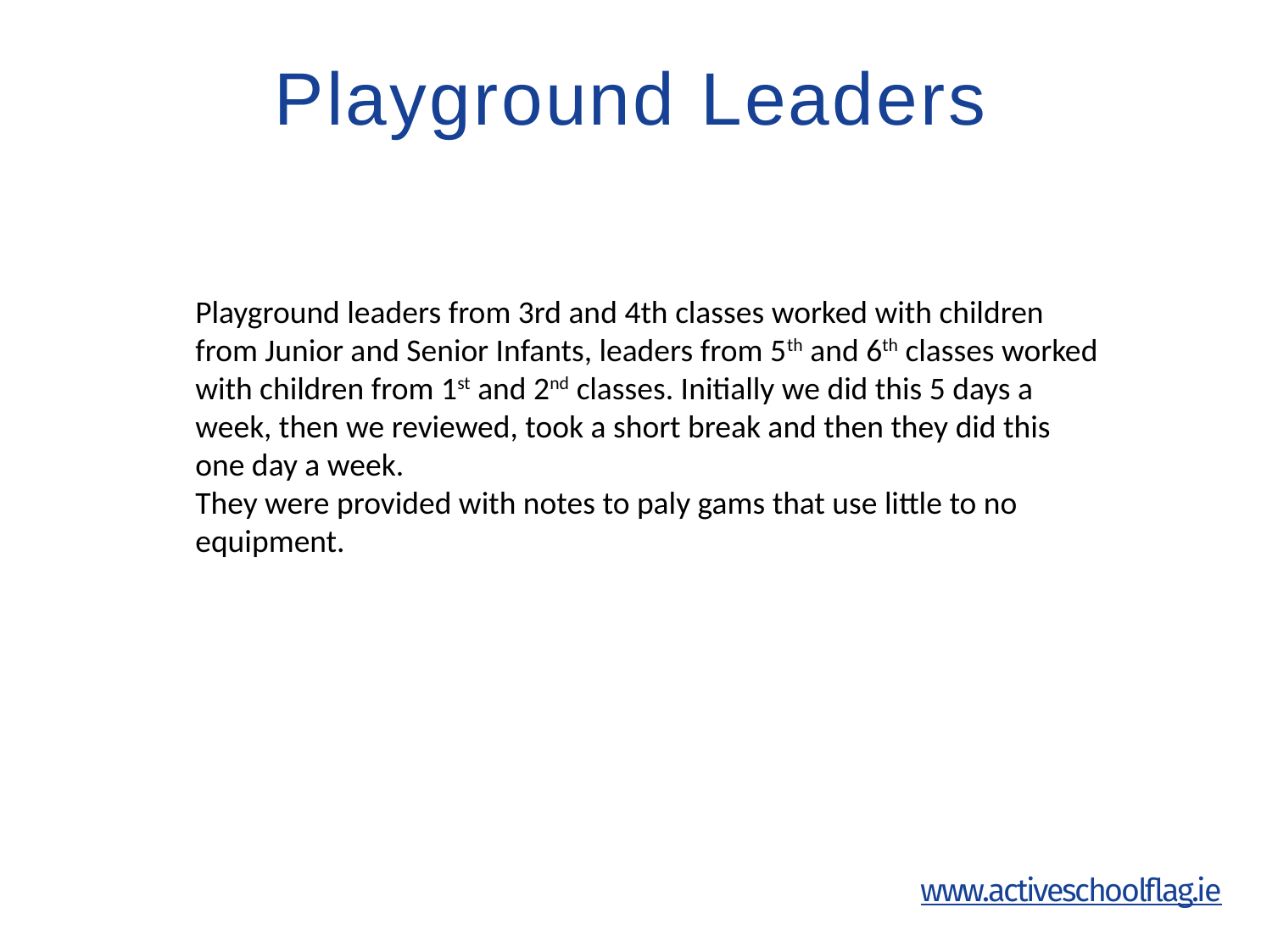

# Playground Leaders
Playground leaders from 3rd and 4th classes worked with children from Junior and Senior Infants, leaders from 5th and 6th classes worked with children from 1st and 2nd classes. Initially we did this 5 days a week, then we reviewed, took a short break and then they did this one day a week.
They were provided with notes to paly gams that use little to no equipment.
www.activeschoolflag.ie